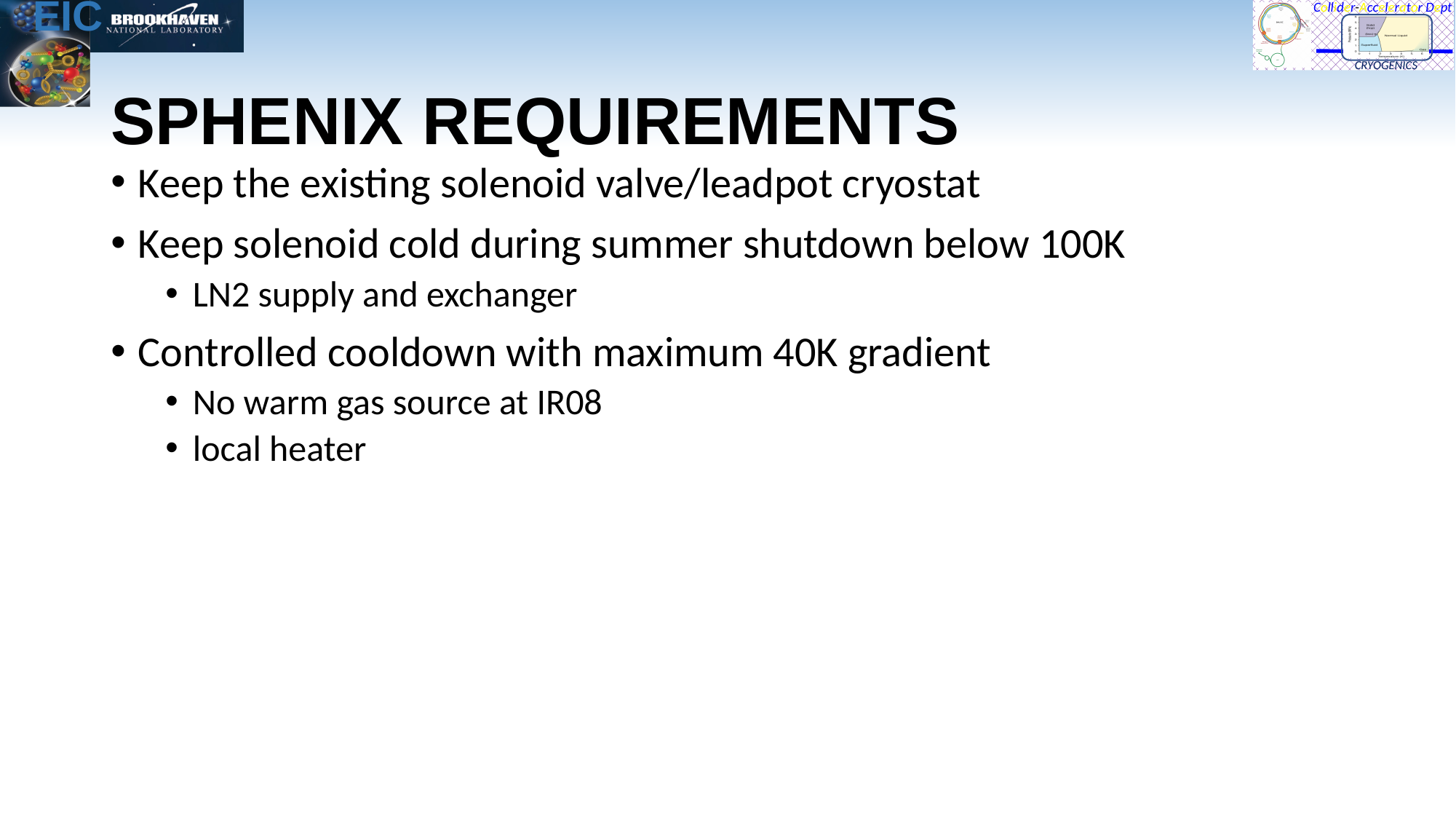

# SPHENIX REQUIREMENTS
Keep the existing solenoid valve/leadpot cryostat
Keep solenoid cold during summer shutdown below 100K
LN2 supply and exchanger
Controlled cooldown with maximum 40K gradient
No warm gas source at IR08
local heater